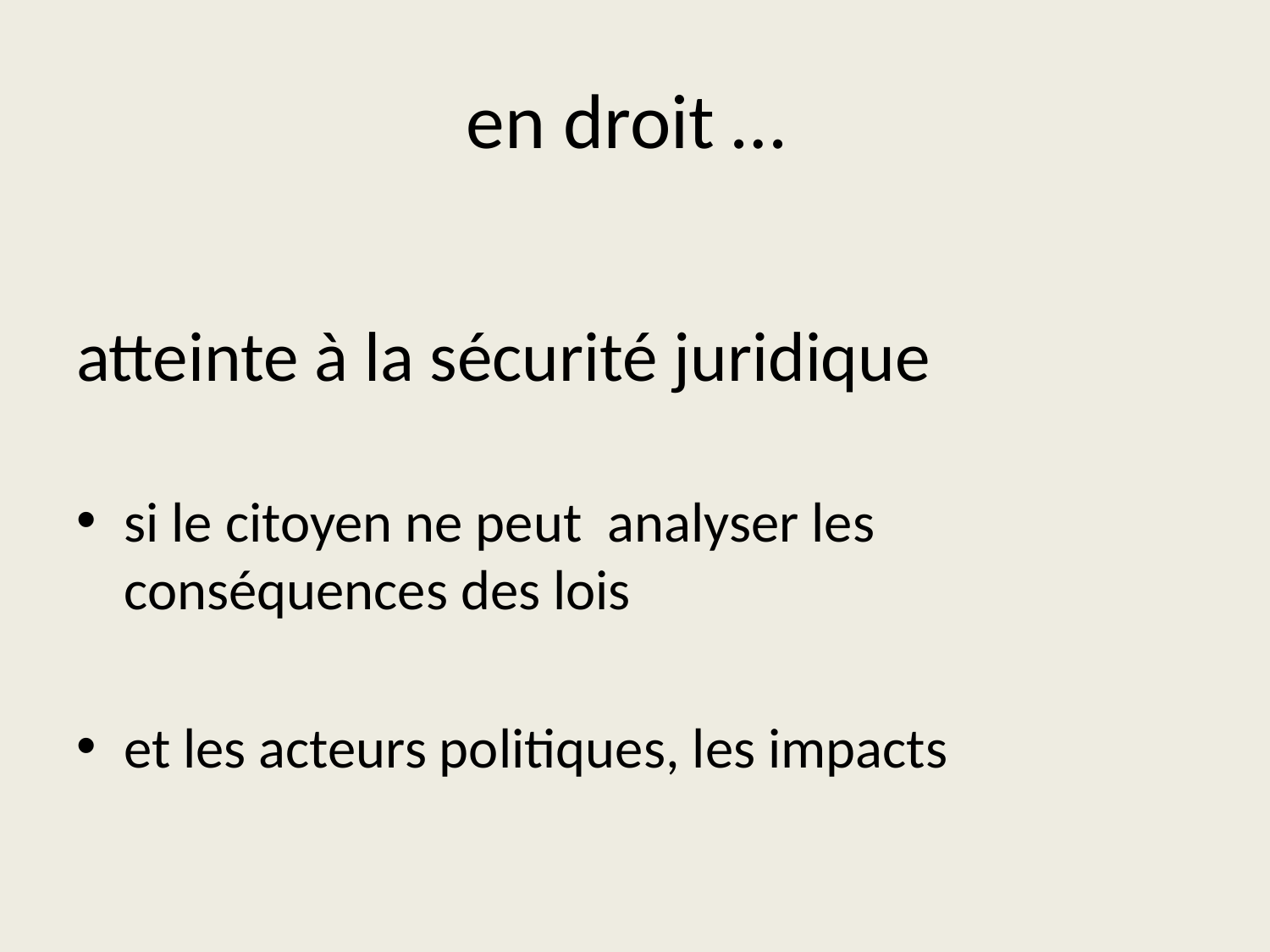

# en droit …

atteinte à la sécurité juridique

si le citoyen ne peut  analyser les conséquences des lois

et les acteurs politiques, les impacts